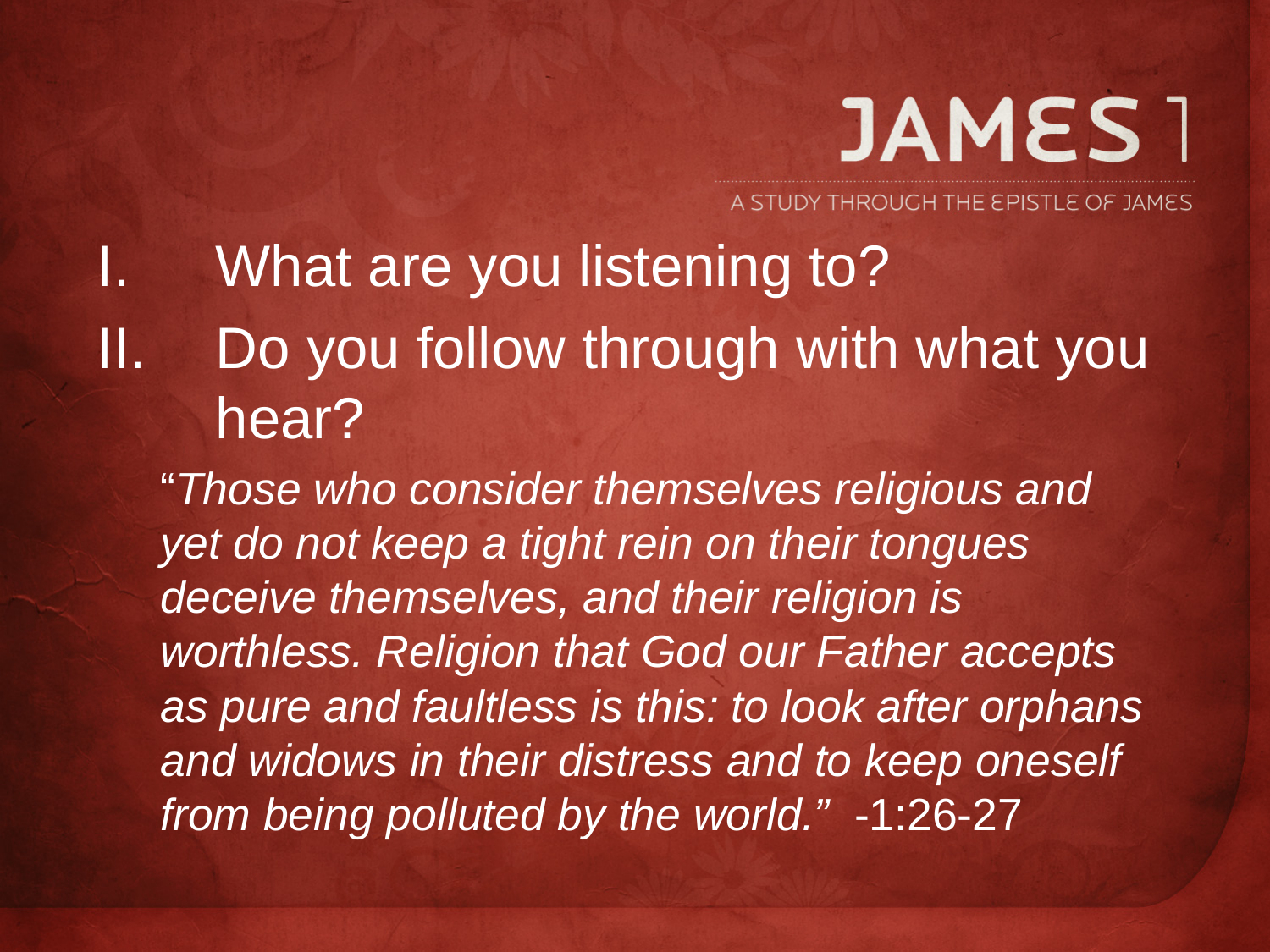

What are you listening to?
Do you follow through with what you hear?
“Those who consider themselves religious and yet do not keep a tight rein on their tongues deceive themselves, and their religion is worthless. Religion that God our Father accepts as pure and faultless is this: to look after orphans and widows in their distress and to keep oneself from being polluted by the world.”  -1:26-27